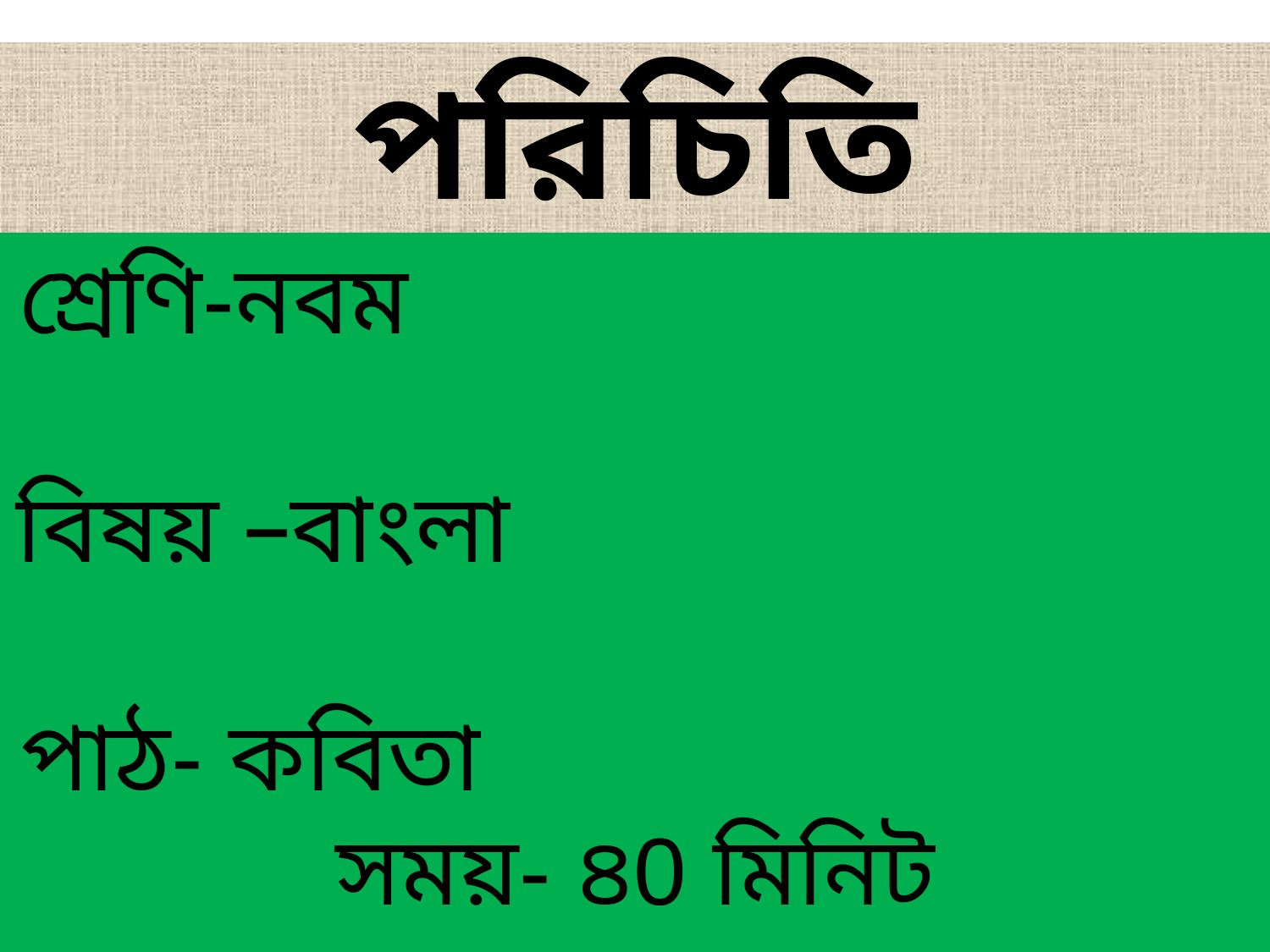

# পরিচিতি
শ্রেণি-নবম
বিষয় –বাংলা
পাঠ- কবিতা
সময়- ৪0 মিনিট